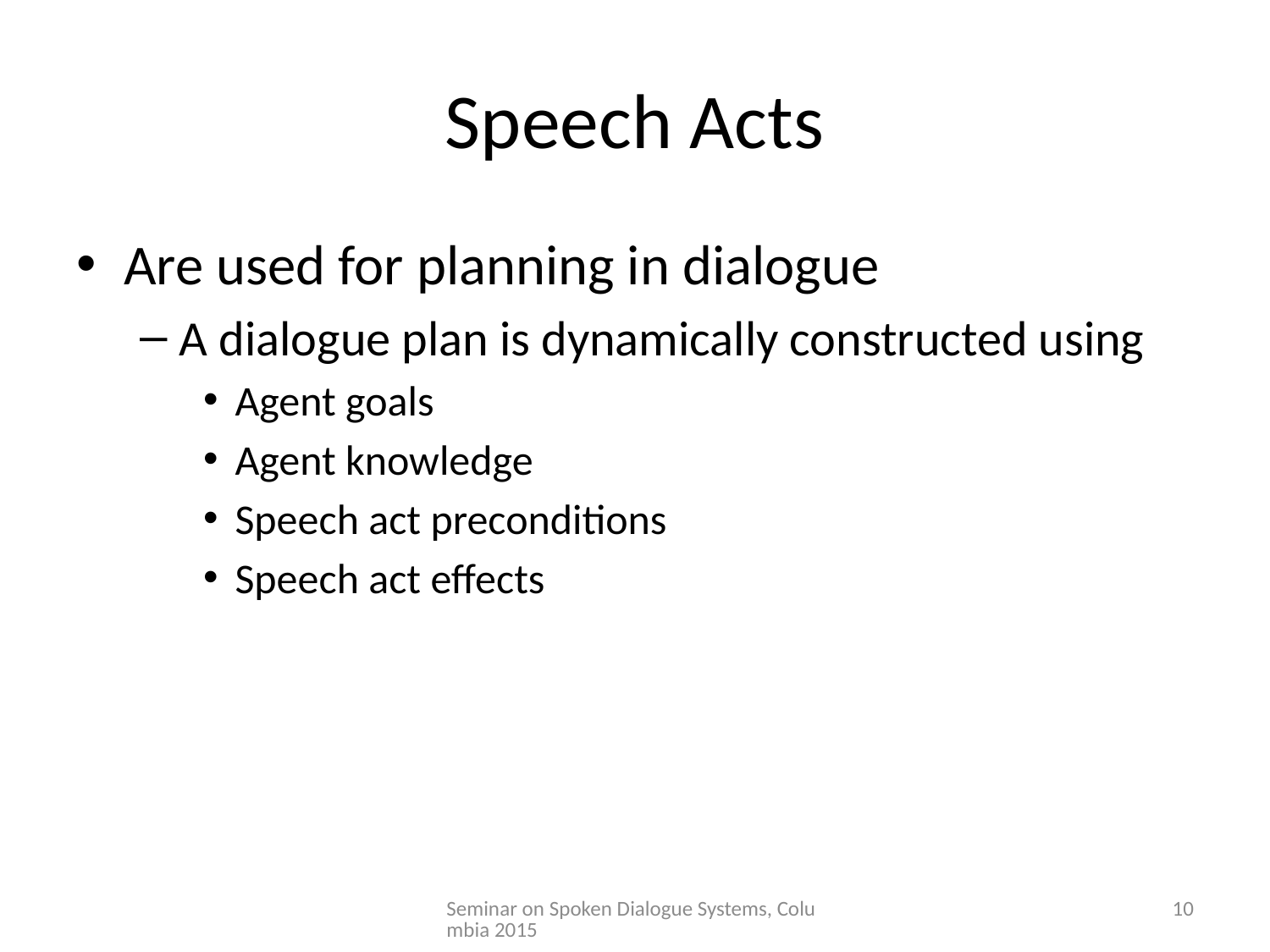

# Speech Acts
Are used for planning in dialogue
A dialogue plan is dynamically constructed using
Agent goals
Agent knowledge
Speech act preconditions
Speech act effects

Seminar on Spoken Dialogue Systems, Columbia 2015
10